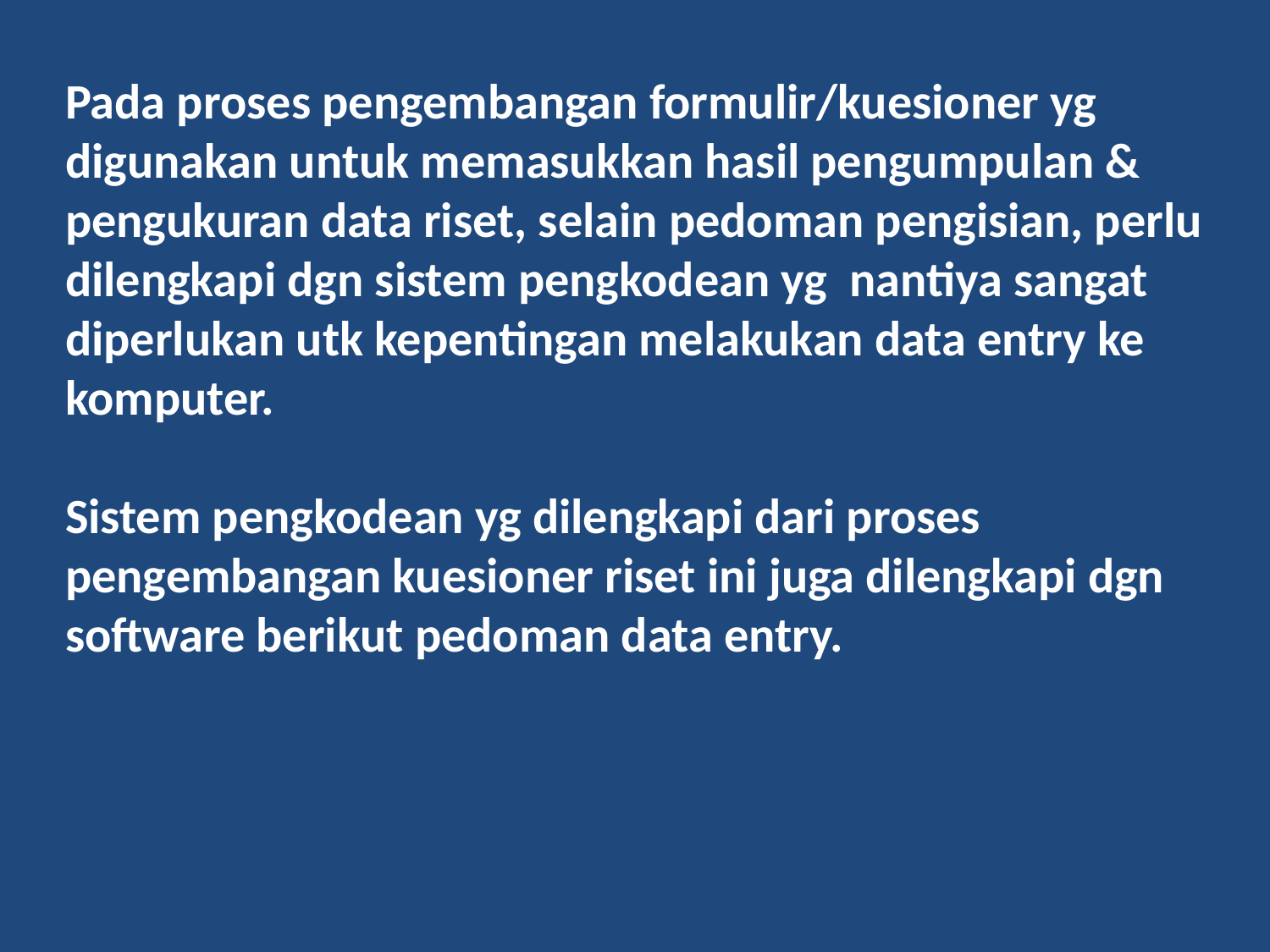

Pada proses pengembangan formulir/kuesioner yg digunakan untuk memasukkan hasil pengumpulan & pengukuran data riset, selain pedoman pengisian, perlu dilengkapi dgn sistem pengkodean yg  nantiya sangat diperlukan utk kepentingan melakukan data entry ke komputer.

Sistem pengkodean yg dilengkapi dari proses pengembangan kuesioner riset ini juga dilengkapi dgn software berikut pedoman data entry.